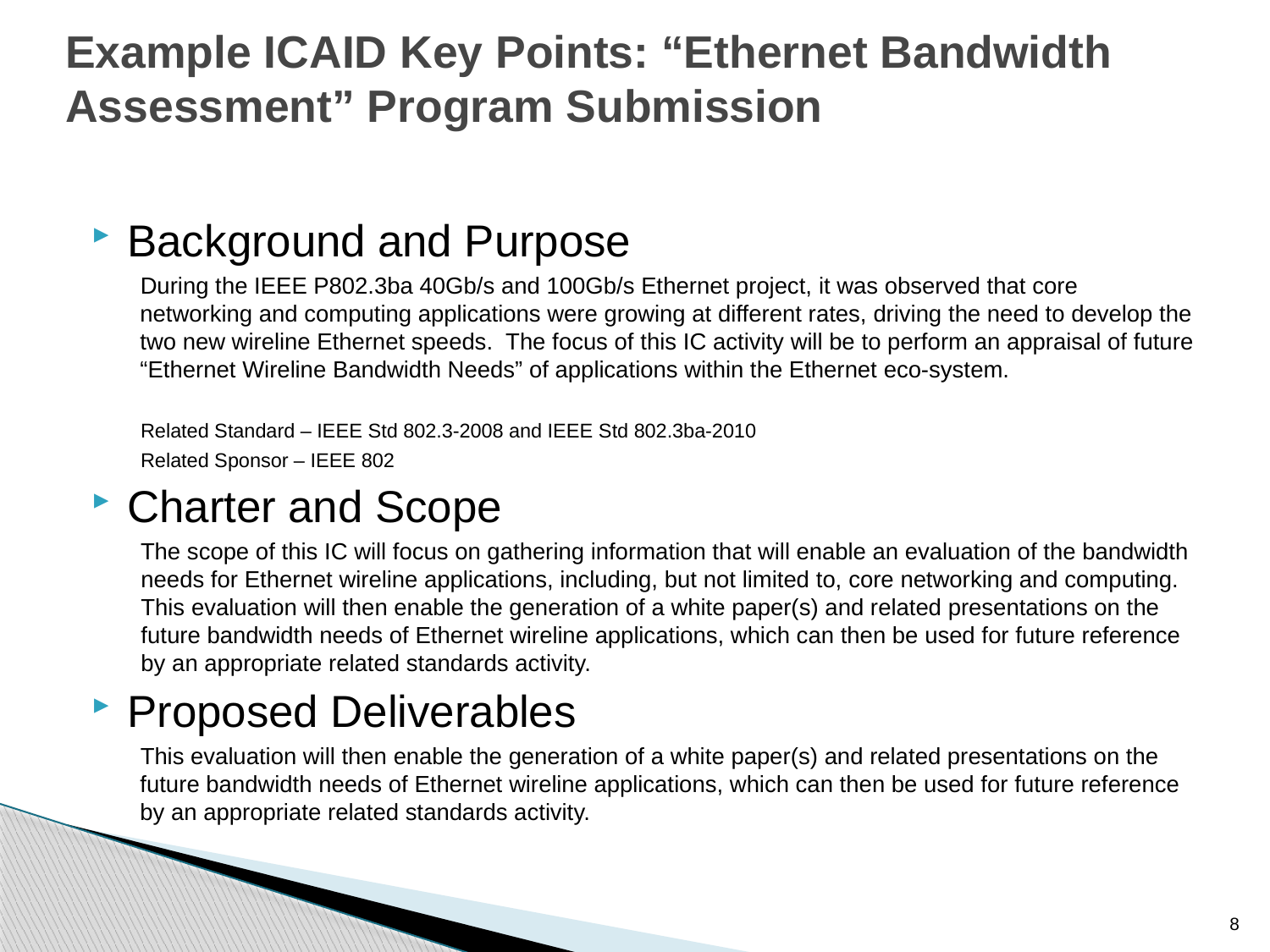

# Example ICAID Key Points: “Ethernet Bandwidth Assessment” Program Submission
Background and Purpose
During the IEEE P802.3ba 40Gb/s and 100Gb/s Ethernet project, it was observed that core networking and computing applications were growing at different rates, driving the need to develop the two new wireline Ethernet speeds.  The focus of this IC activity will be to perform an appraisal of future “Ethernet Wireline Bandwidth Needs” of applications within the Ethernet eco-system.

Related Standard – IEEE Std 802.3-2008 and IEEE Std 802.3ba-2010
Related Sponsor – IEEE 802
Charter and Scope
The scope of this IC will focus on gathering information that will enable an evaluation of the bandwidth needs for Ethernet wireline applications, including, but not limited to, core networking and computing. This evaluation will then enable the generation of a white paper(s) and related presentations on the future bandwidth needs of Ethernet wireline applications, which can then be used for future reference by an appropriate related standards activity.
Proposed Deliverables
This evaluation will then enable the generation of a white paper(s) and related presentations on the future bandwidth needs of Ethernet wireline applications, which can then be used for future reference by an appropriate related standards activity.

8